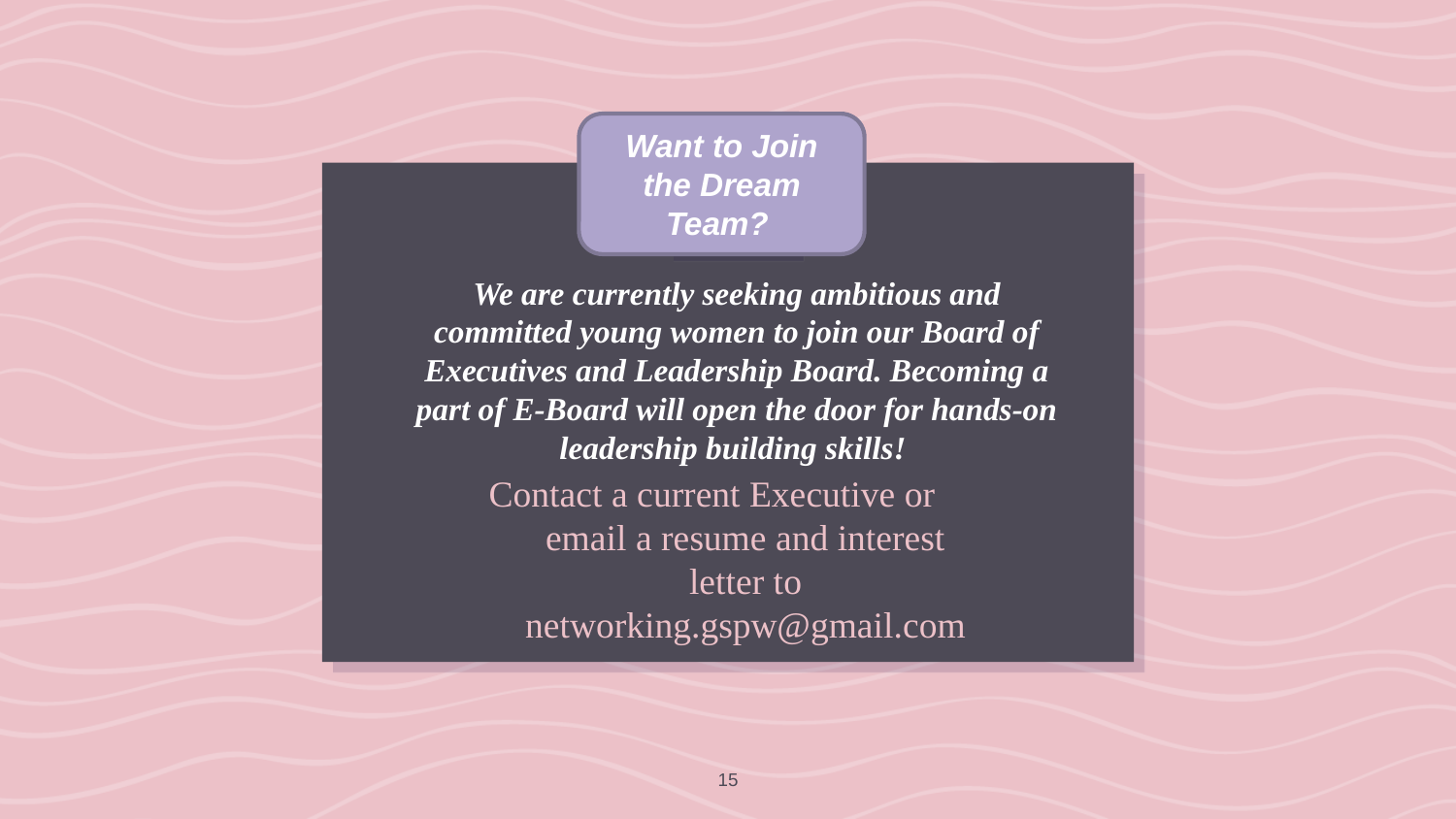

Want to Join the Dream Team?
# We are currently seeking ambitious and committed young women to join our Board of Executives and Leadership Board. Becoming a part of E-Board will open the door for hands-on leadership building skills!
Contact a current Executive or email a resume and interest letter to networking.gspw@gmail.com
15